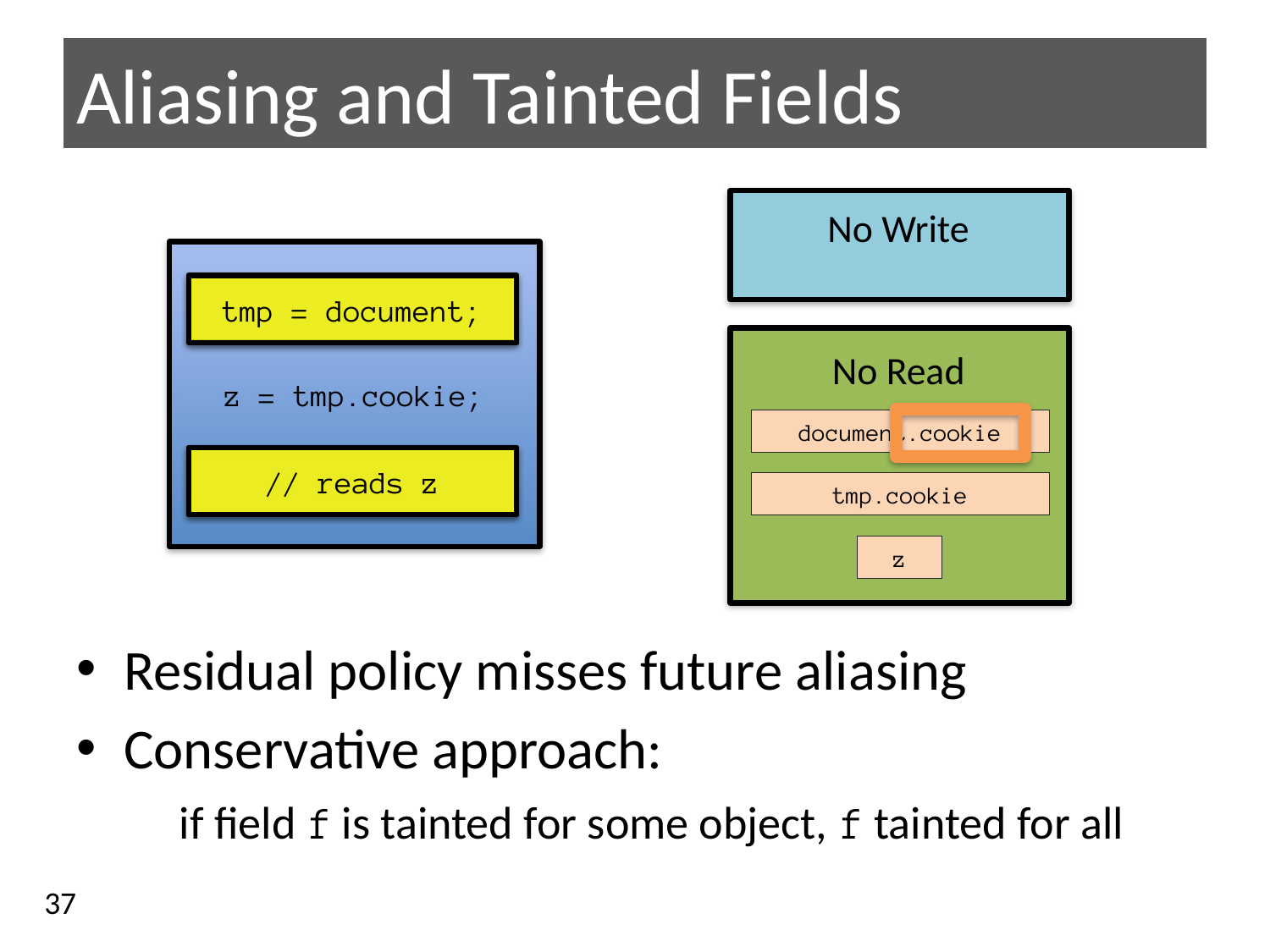

# Aliasing and Tainted Fields

Residual policy misses future aliasing
Conservative approach:
	if field f is tainted for some object, f tainted for all

No Write

No Read
z = tmp.cookie;

tmp = document;

document.cookie
// reads z
tmp.cookie
z
37